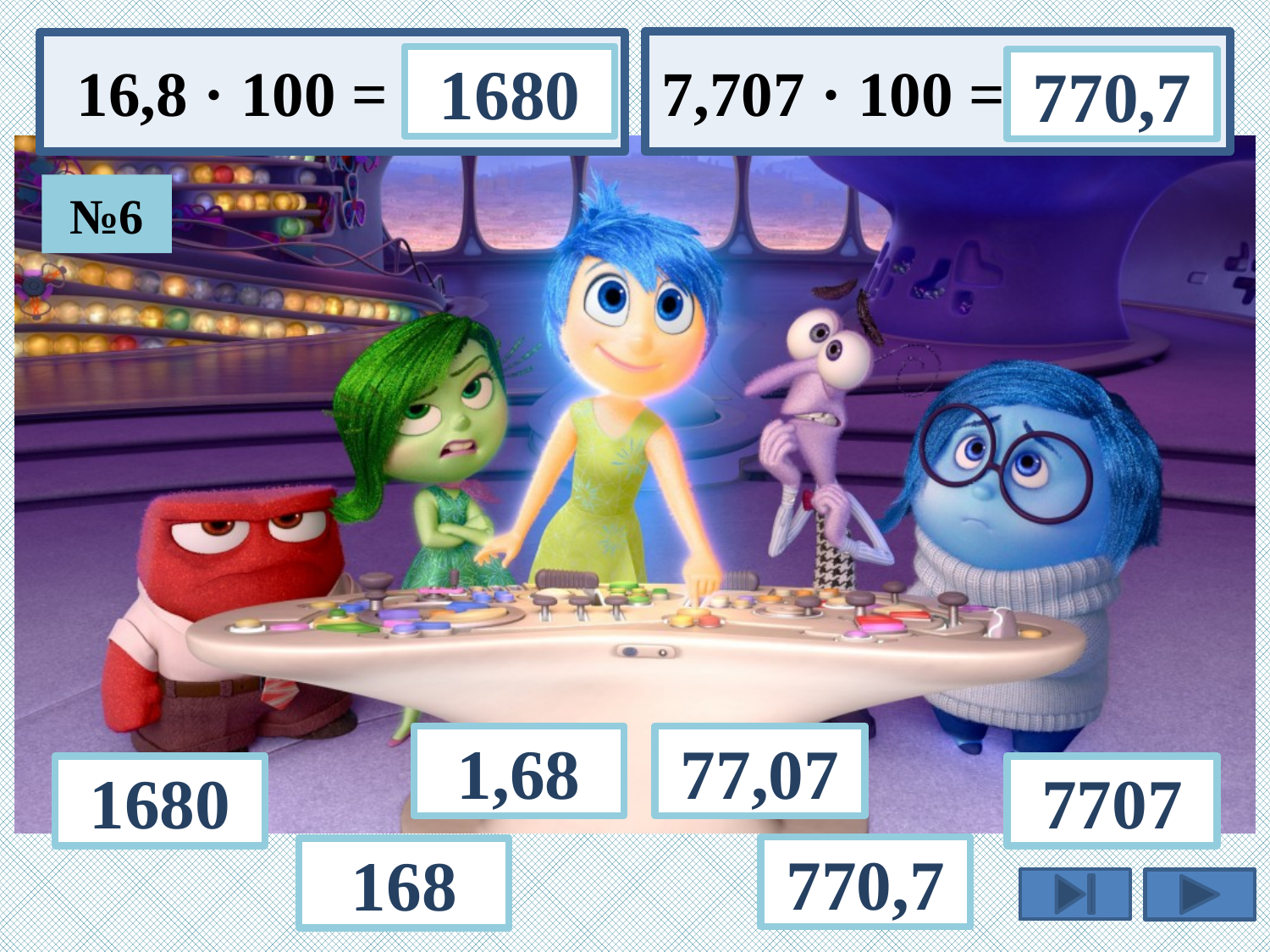

16,8 · 100 =
7,707 · 100 =
1680
770,7
№6
1,68
77,07
7707
1680
770,7
168